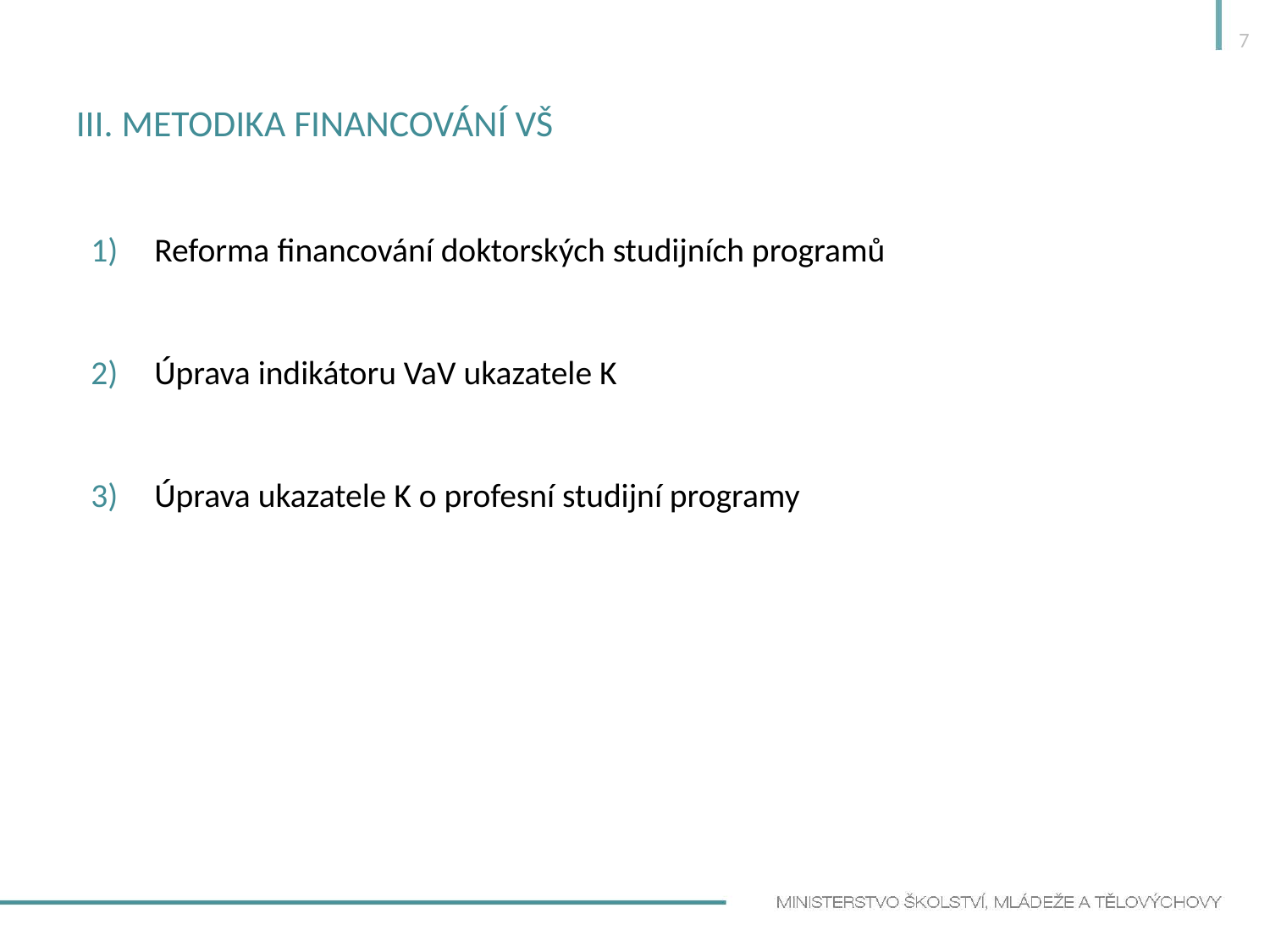

7
# III. Metodika financování VŠ

Reforma financování doktorských studijních programů

Úprava indikátoru VaV ukazatele K

Úprava ukazatele K o profesní studijní programy